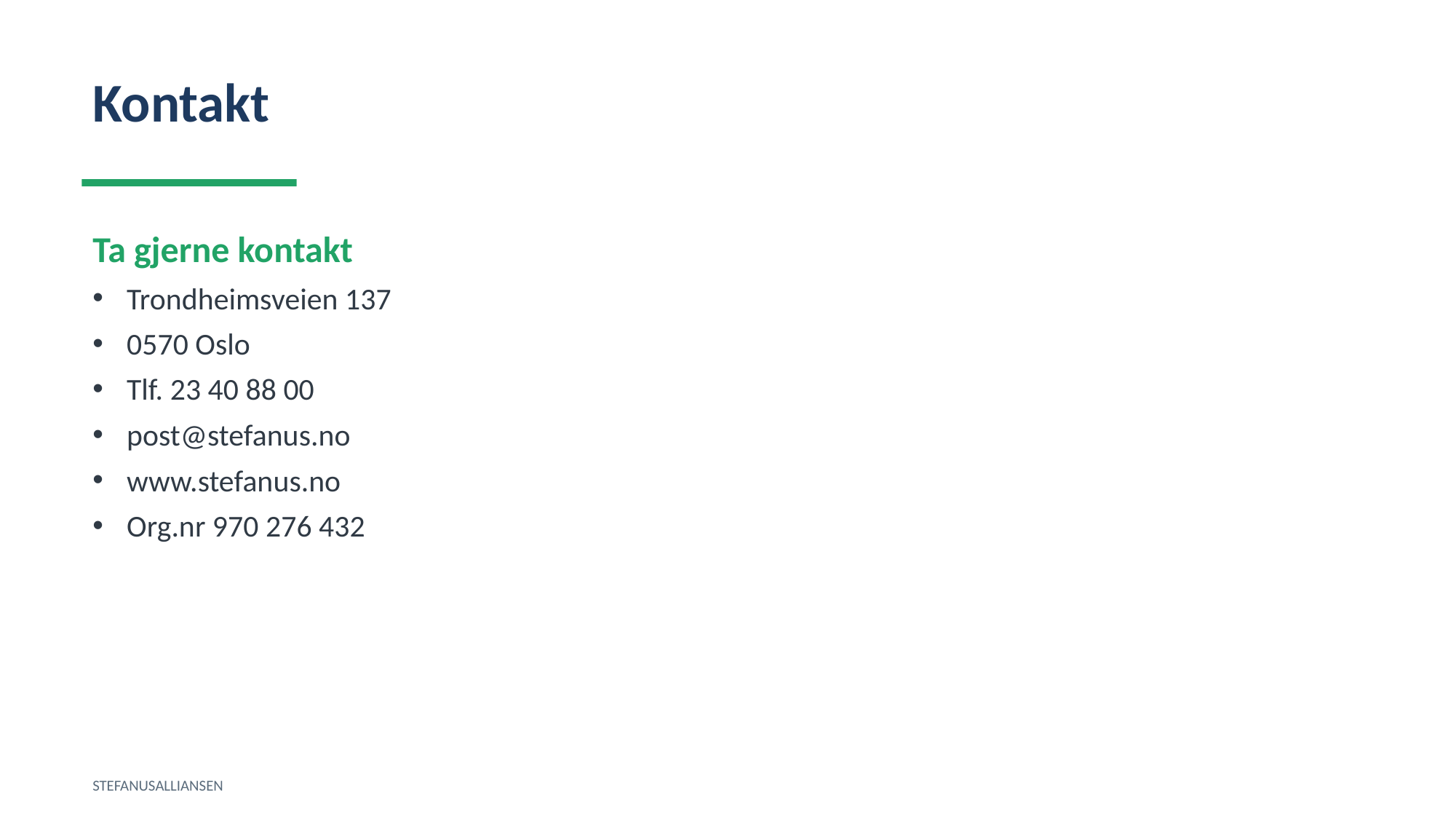

Kontakt

Ta gjerne kontakt
Trondheimsveien 137
0570 Oslo
Tlf. 23 40 88 00
post@stefanus.no
www.stefanus.no
Org.nr 970 276 432
STEFANUSALLIANSEN